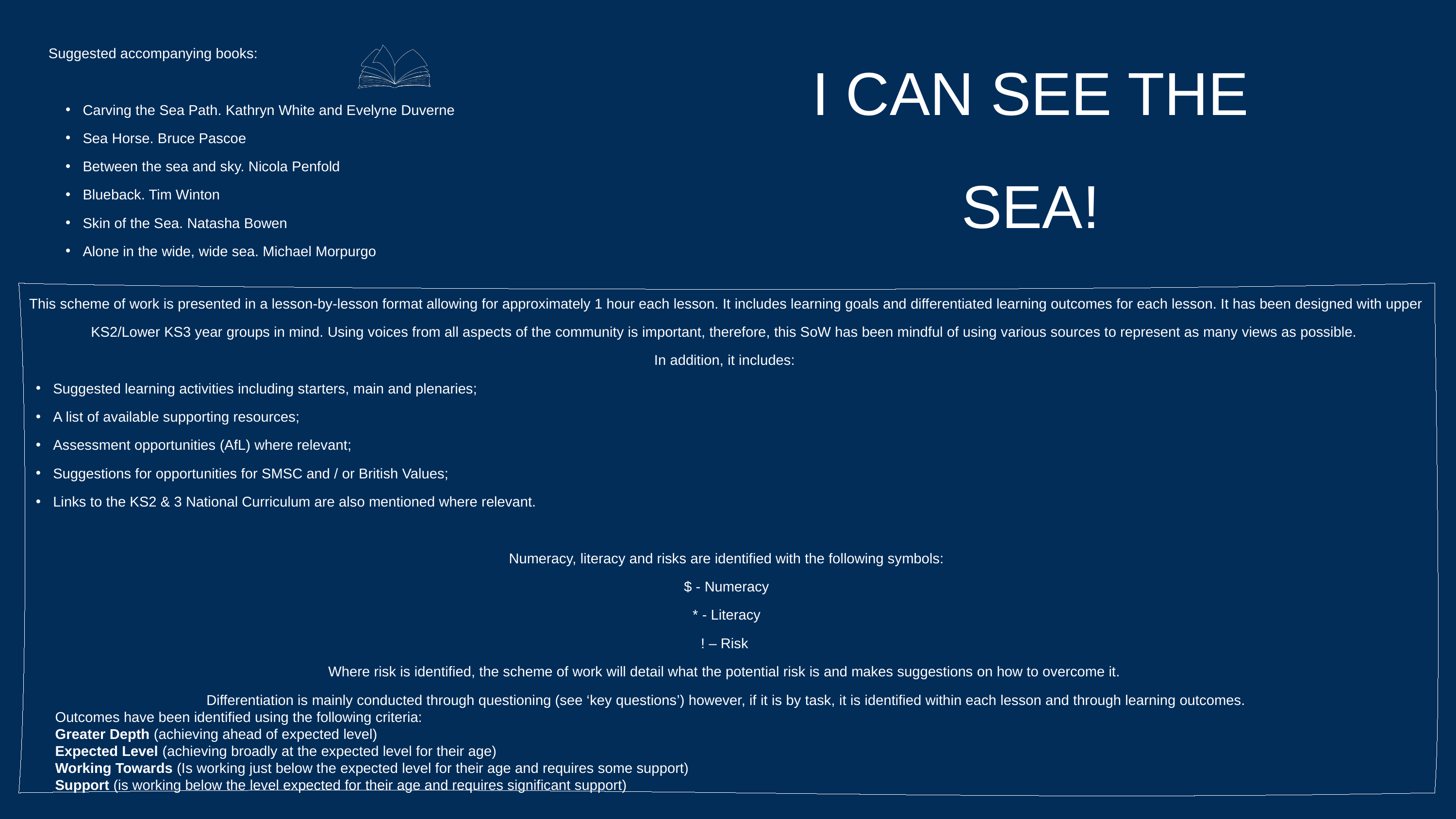

I CAN SEE THE SEA!
Suggested accompanying books:

Carving the Sea Path. Kathryn White and Evelyne Duverne
Sea Horse. Bruce Pascoe
Between the sea and sky. Nicola Penfold
Blueback. Tim Winton
Skin of the Sea. Natasha Bowen
Alone in the wide, wide sea. Michael Morpurgo

This scheme of work is presented in a lesson-by-lesson format allowing for approximately 1 hour each lesson. It includes learning goals and differentiated learning outcomes for each lesson. It has been designed with upper KS2/Lower KS3 year groups in mind. Using voices from all aspects of the community is important, therefore, this SoW has been mindful of using various sources to represent as many views as possible.
In addition, it includes:
Suggested learning activities including starters, main and plenaries;
A list of available supporting resources;
Assessment opportunities (AfL) where relevant;
Suggestions for opportunities for SMSC and / or British Values;
Links to the KS2 & 3 National Curriculum are also mentioned where relevant.

Numeracy, literacy and risks are identified with the following symbols:
$ - Numeracy
* - Literacy
! – Risk
Where risk is identified, the scheme of work will detail what the potential risk is and makes suggestions on how to overcome it.
Differentiation is mainly conducted through questioning (see ‘key questions’) however, if it is by task, it is identified within each lesson and through learning outcomes.
Outcomes have been identified using the following criteria:
Greater Depth (achieving ahead of expected level)
Expected Level (achieving broadly at the expected level for their age)
Working Towards (Is working just below the expected level for their age and requires some support)
Support (is working below the level expected for their age and requires significant support)